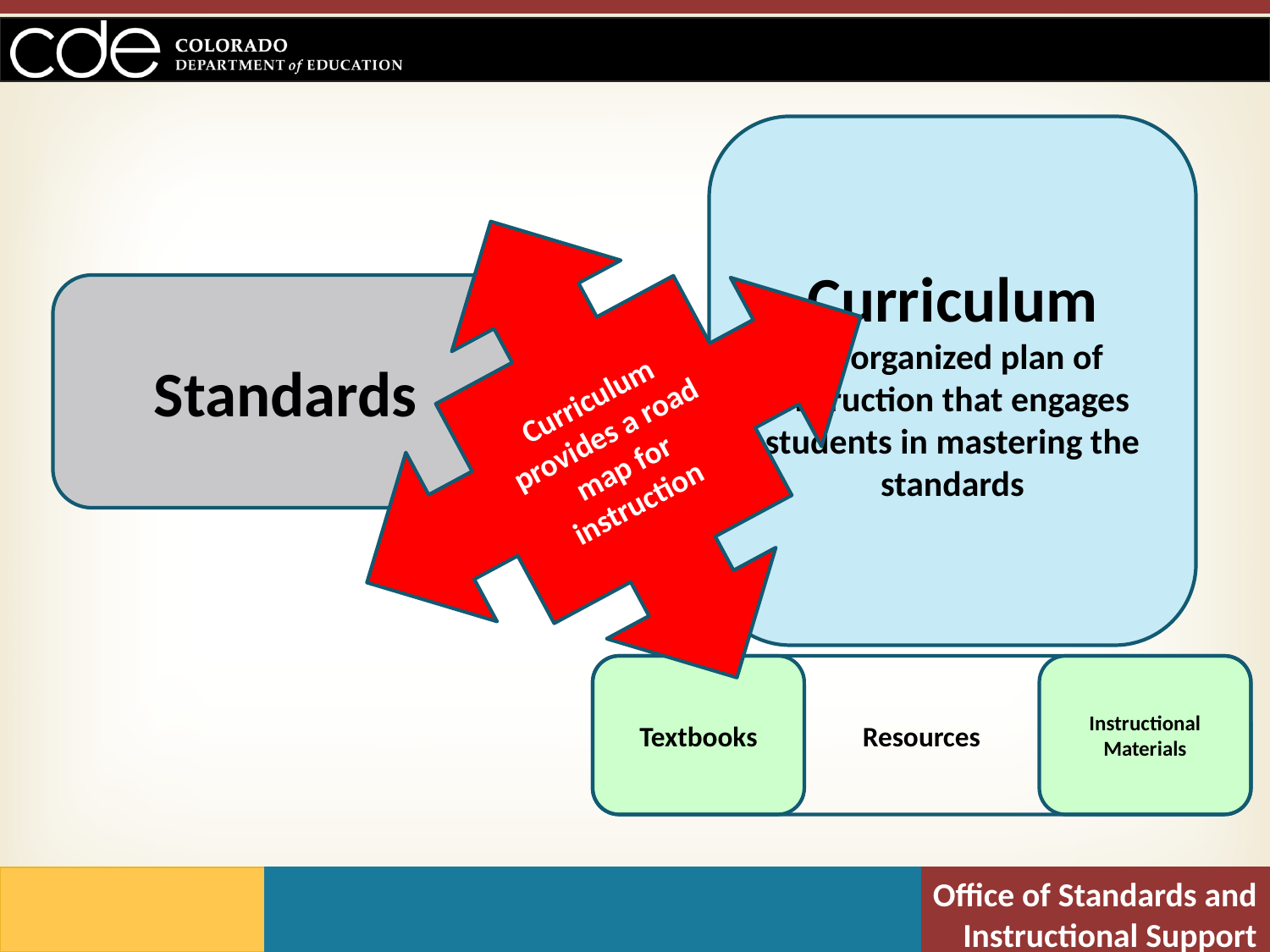

Curriculum
An organized plan of instruction that engages students in mastering the standards
Curriculum provides a road map for instruction
Standards

Textbooks
Resources
Instructional Materials